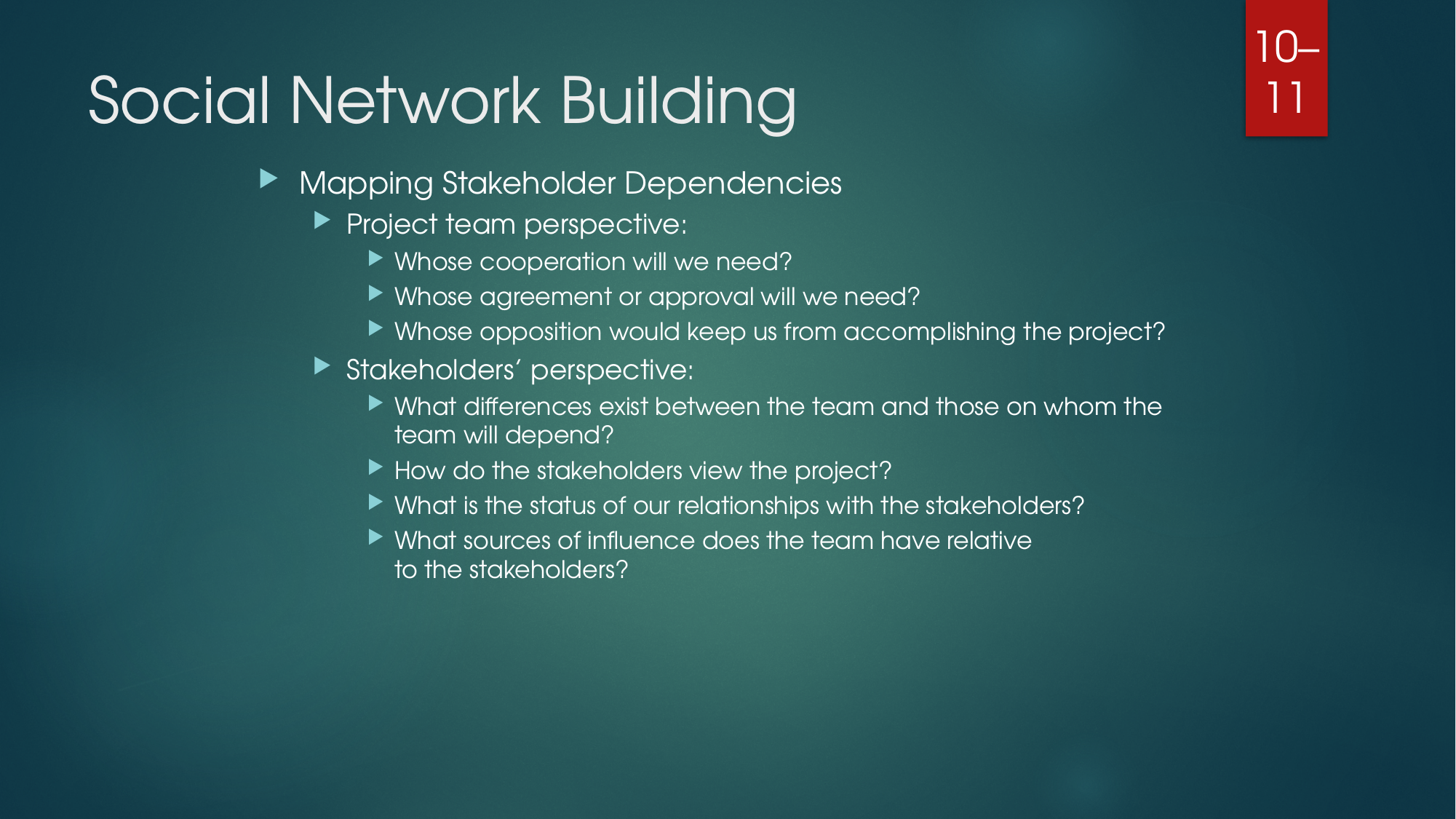

# Social Network Building
Mapping Stakeholder Dependencies
Project team perspective:
Whose cooperation will we need?
Whose agreement or approval will we need?
Whose opposition would keep us from accomplishing the project?
Stakeholders’ perspective:
What differences exist between the team and those on whom the team will depend?
How do the stakeholders view the project?
What is the status of our relationships with the stakeholders?
What sources of influence does the team have relative
to the stakeholders?
10–11